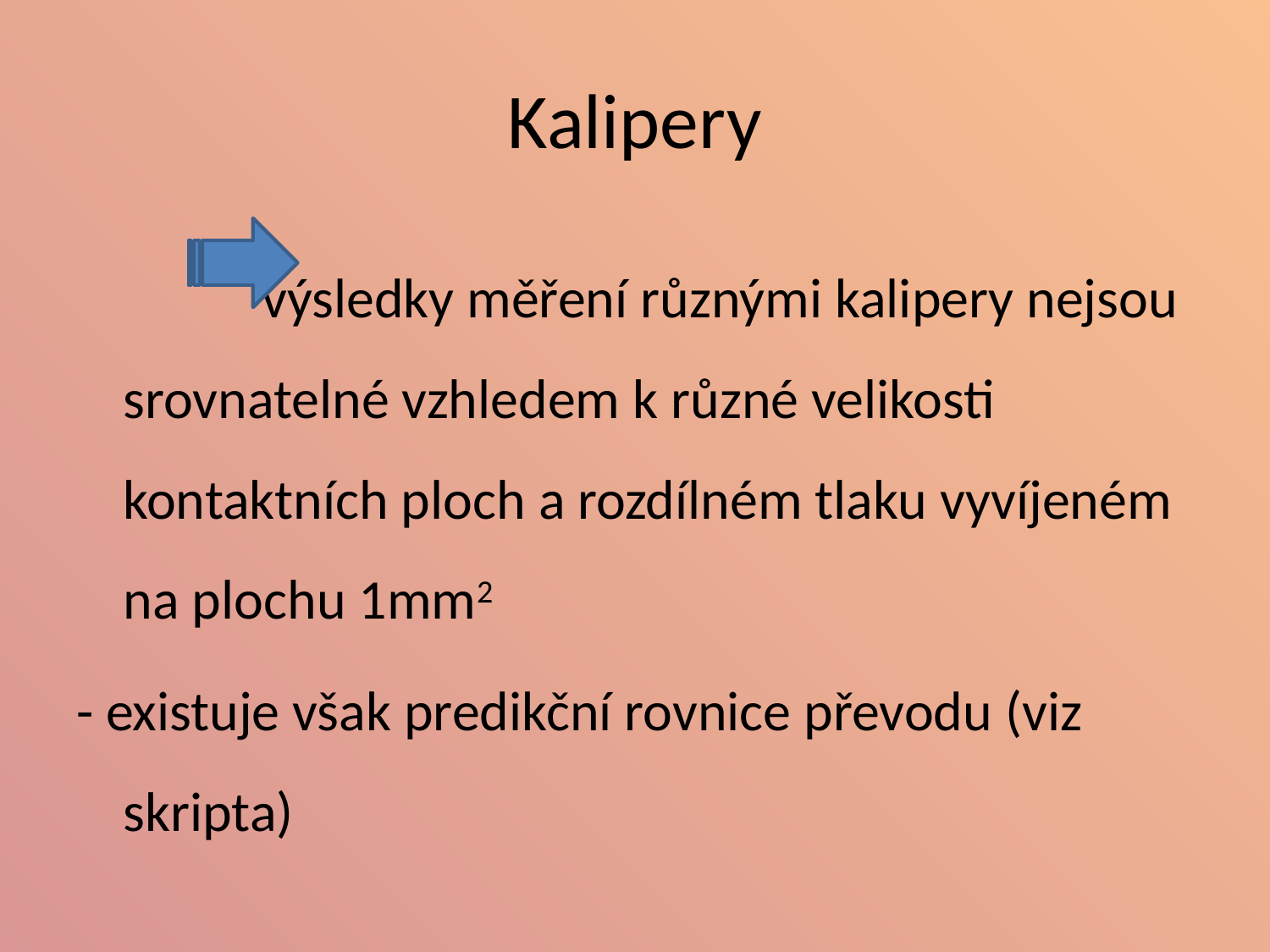

# Kalipery

		 	 výsledky měření různými kalipery nejsou srovnatelné vzhledem k různé velikosti kontaktních ploch a rozdílném tlaku vyvíjeném na plochu 1mm2
- existuje však predikční rovnice převodu (viz skripta)